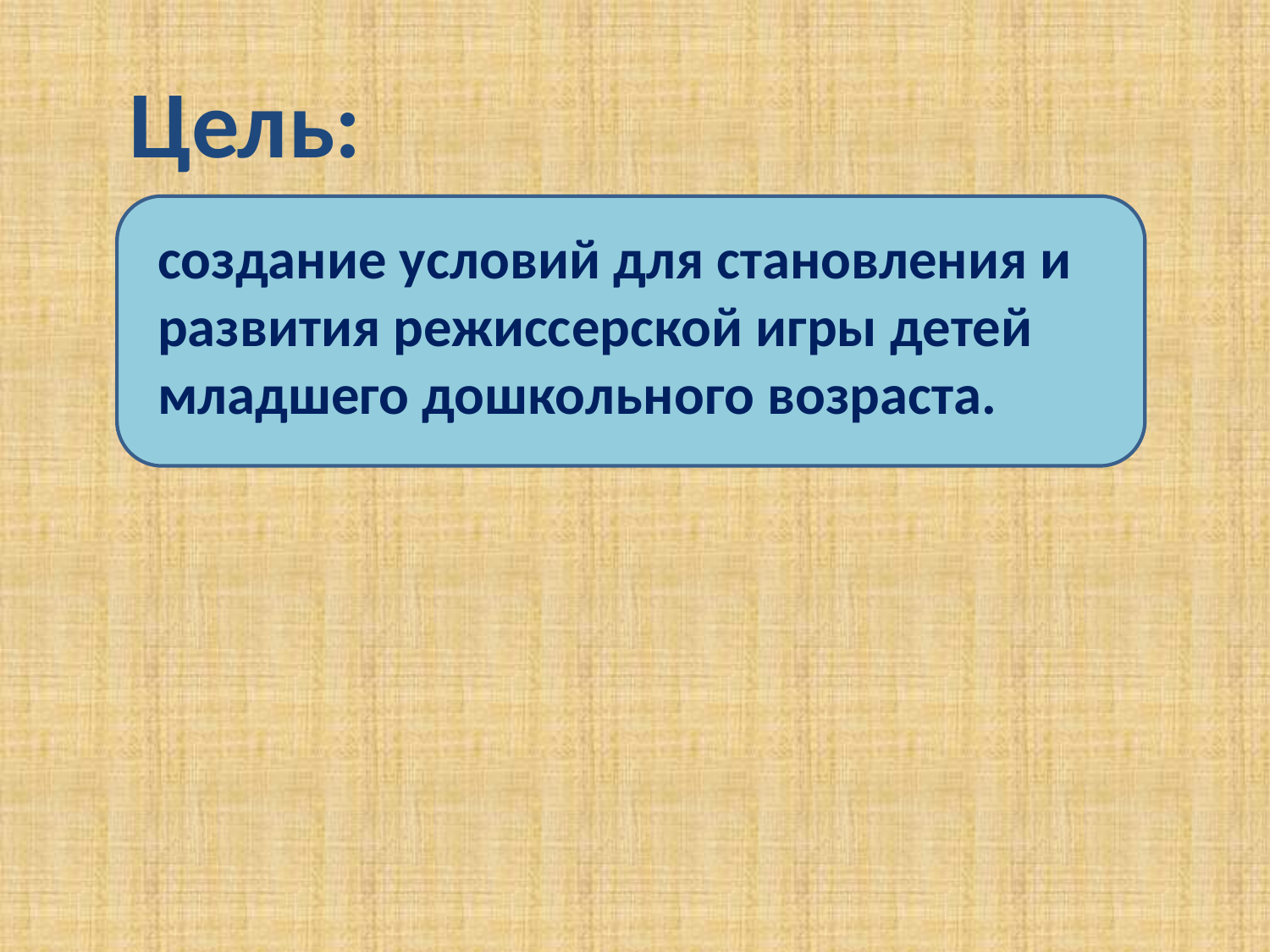

Цель:

создание условий для становления и развития режиссерской игры детей младшего дошкольного возраста.